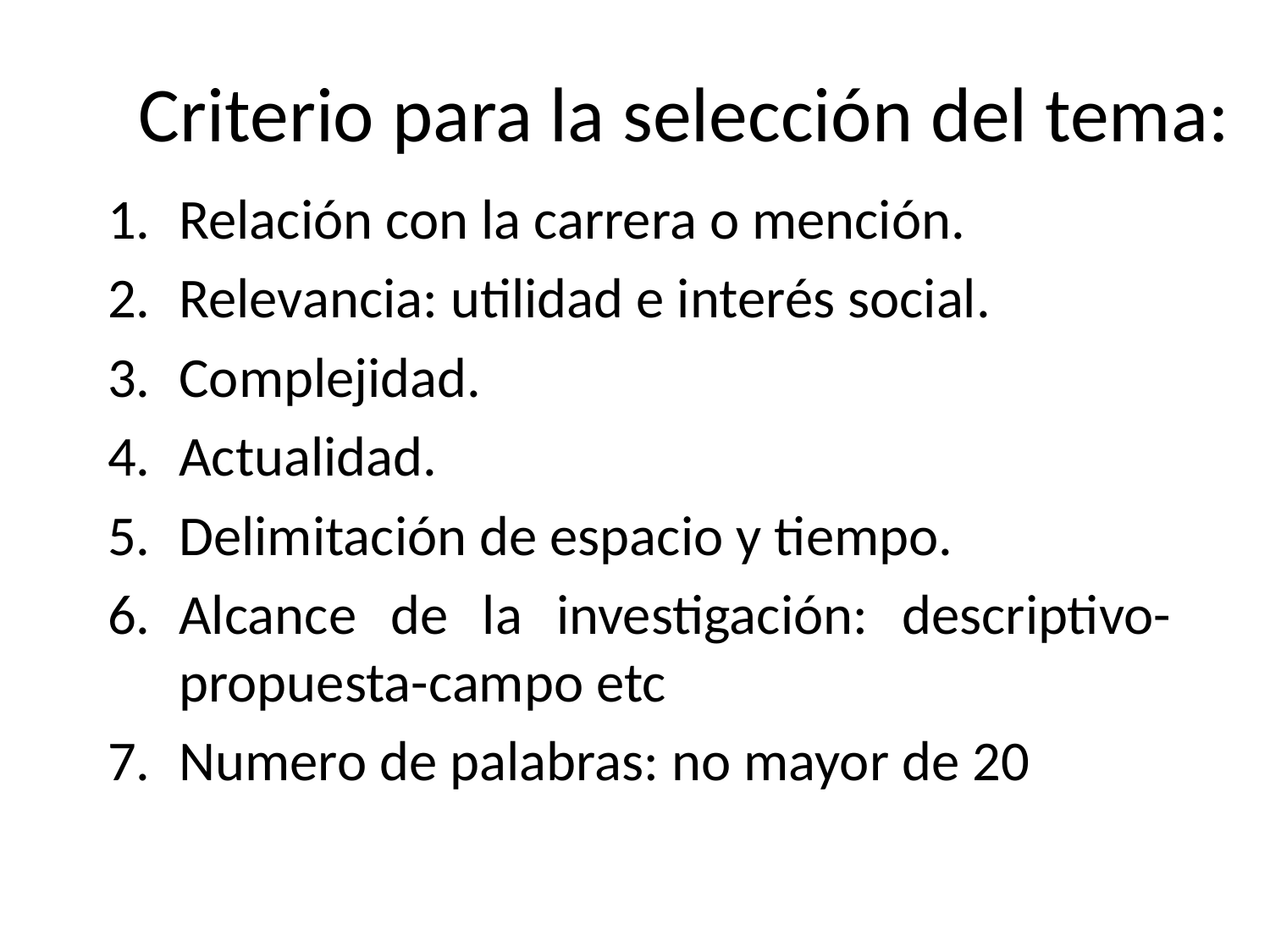

# Criterio para la selección del tema:
Relación con la carrera o mención.
Relevancia: utilidad e interés social.
Complejidad.
Actualidad.
Delimitación de espacio y tiempo.
Alcance de la investigación: descriptivo-propuesta-campo etc
Numero de palabras: no mayor de 20